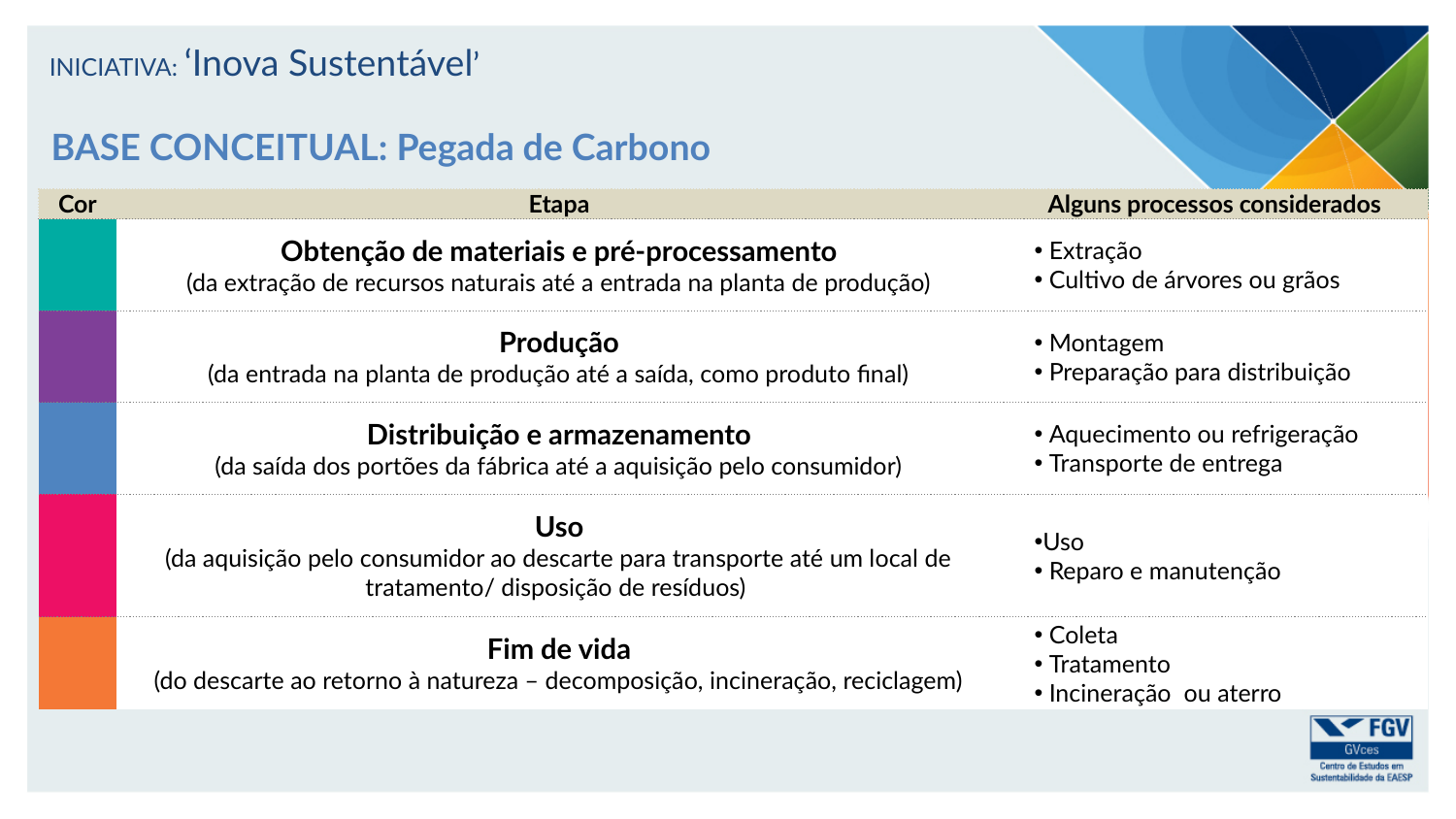

INICIATIVA: ‘Inova Sustentável’
BASE CONCEITUAL: Pegada de Carbono
| Cor | Etapa | Alguns processos considerados |
| --- | --- | --- |
|  | Obtenção de materiais e pré-processamento (da extração de recursos naturais até a entrada na planta de produção) | Extração Cultivo de árvores ou grãos |
|  | Produção (da entrada na planta de produção até a saída, como produto final) | Montagem Preparação para distribuição |
|  | Distribuição e armazenamento (da saída dos portões da fábrica até a aquisição pelo consumidor) | Aquecimento ou refrigeração Transporte de entrega |
|  | Uso (da aquisição pelo consumidor ao descarte para transporte até um local de tratamento/ disposição de resíduos) | Uso Reparo e manutenção |
|  | Fim de vida (do descarte ao retorno à natureza – decomposição, incineração, reciclagem) | Coleta Tratamento Incineração ou aterro |